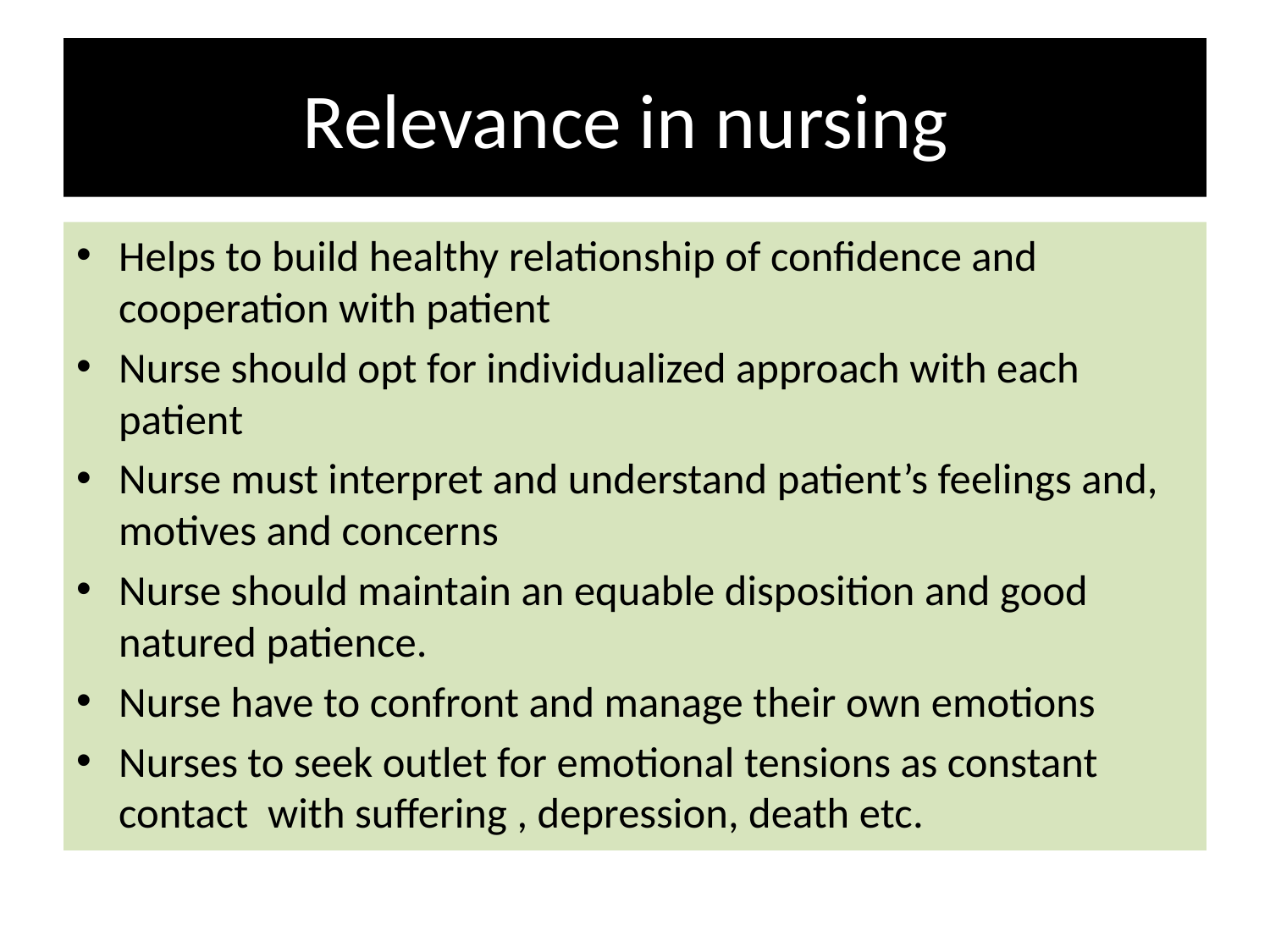

# Relevance in nursing
Helps to build healthy relationship of confidence and cooperation with patient
Nurse should opt for individualized approach with each patient
Nurse must interpret and understand patient’s feelings and, motives and concerns
Nurse should maintain an equable disposition and good natured patience.
Nurse have to confront and manage their own emotions
Nurses to seek outlet for emotional tensions as constant contact  with suffering , depression, death etc.